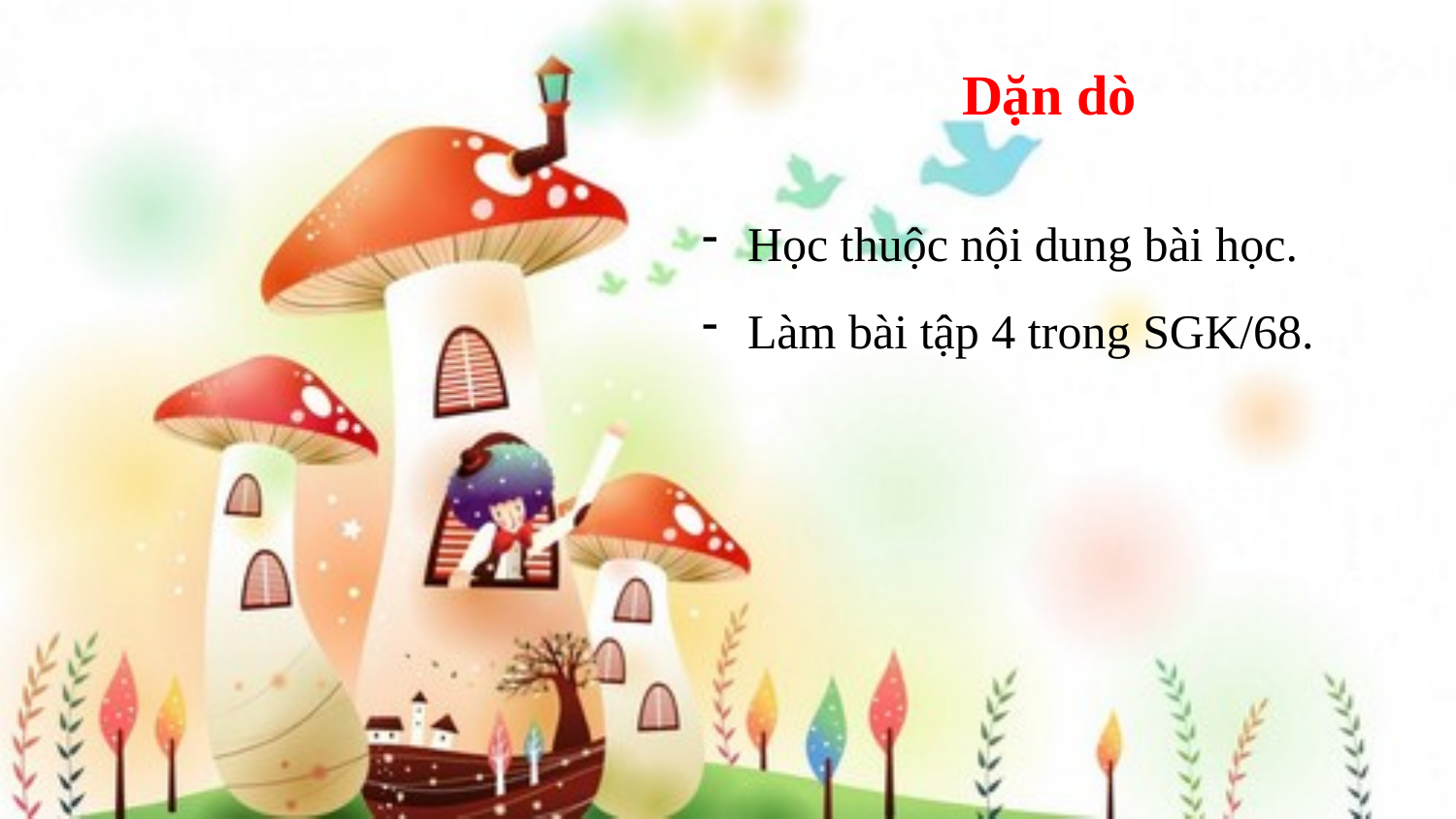

Dặn dò
Học thuộc nội dung bài học.
Làm bài tập 4 trong SGK/68.